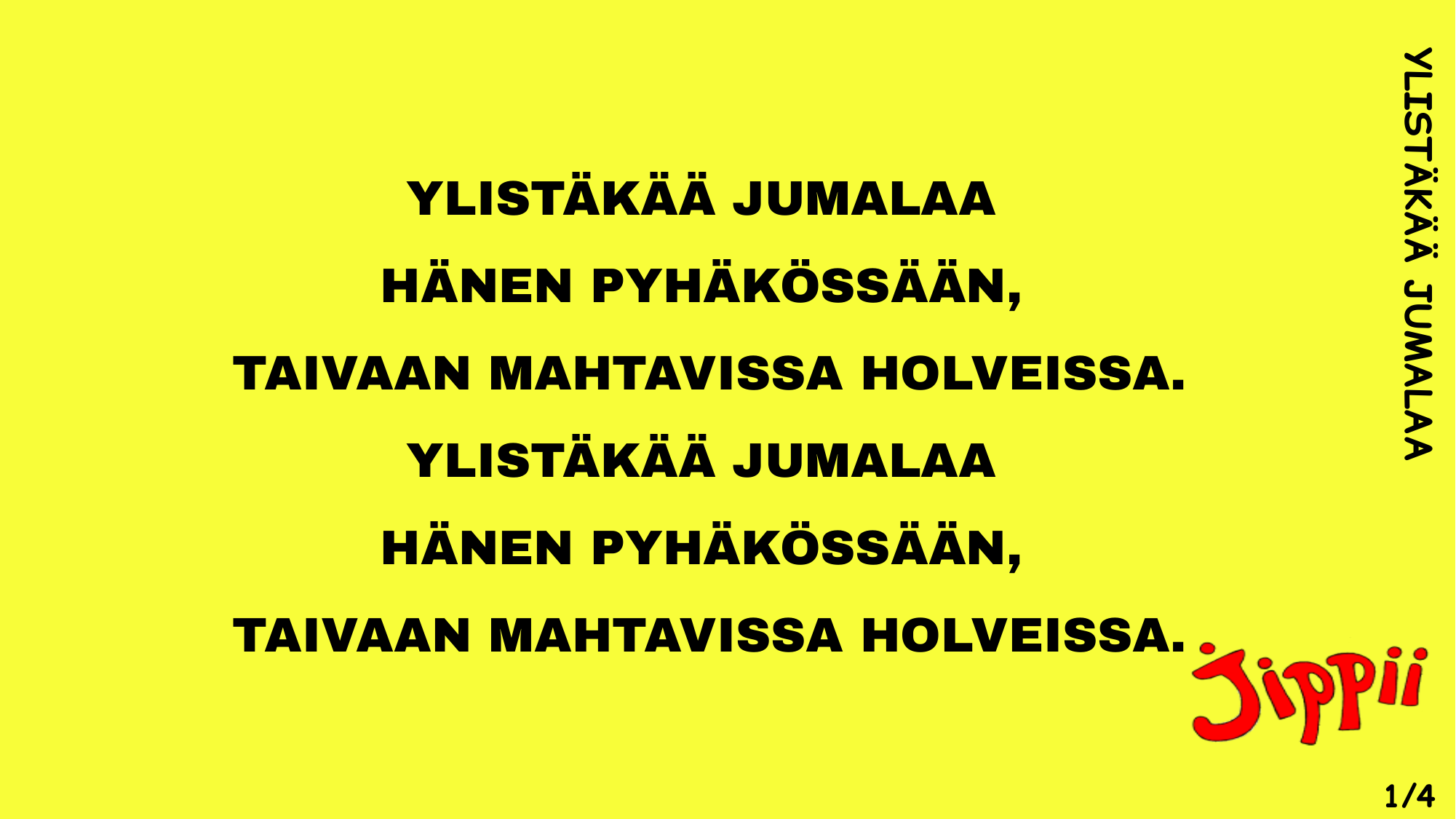

YLISTÄKÄÄ JUMALAA
# YLISTÄKÄÄ JUMALAA HÄNEN PYHÄKÖSSÄÄN, TAIVAAN MAHTAVISSA HOLVEISSA. YLISTÄKÄÄ JUMALAA HÄNEN PYHÄKÖSSÄÄN, TAIVAAN MAHTAVISSA HOLVEISSA.
1/4